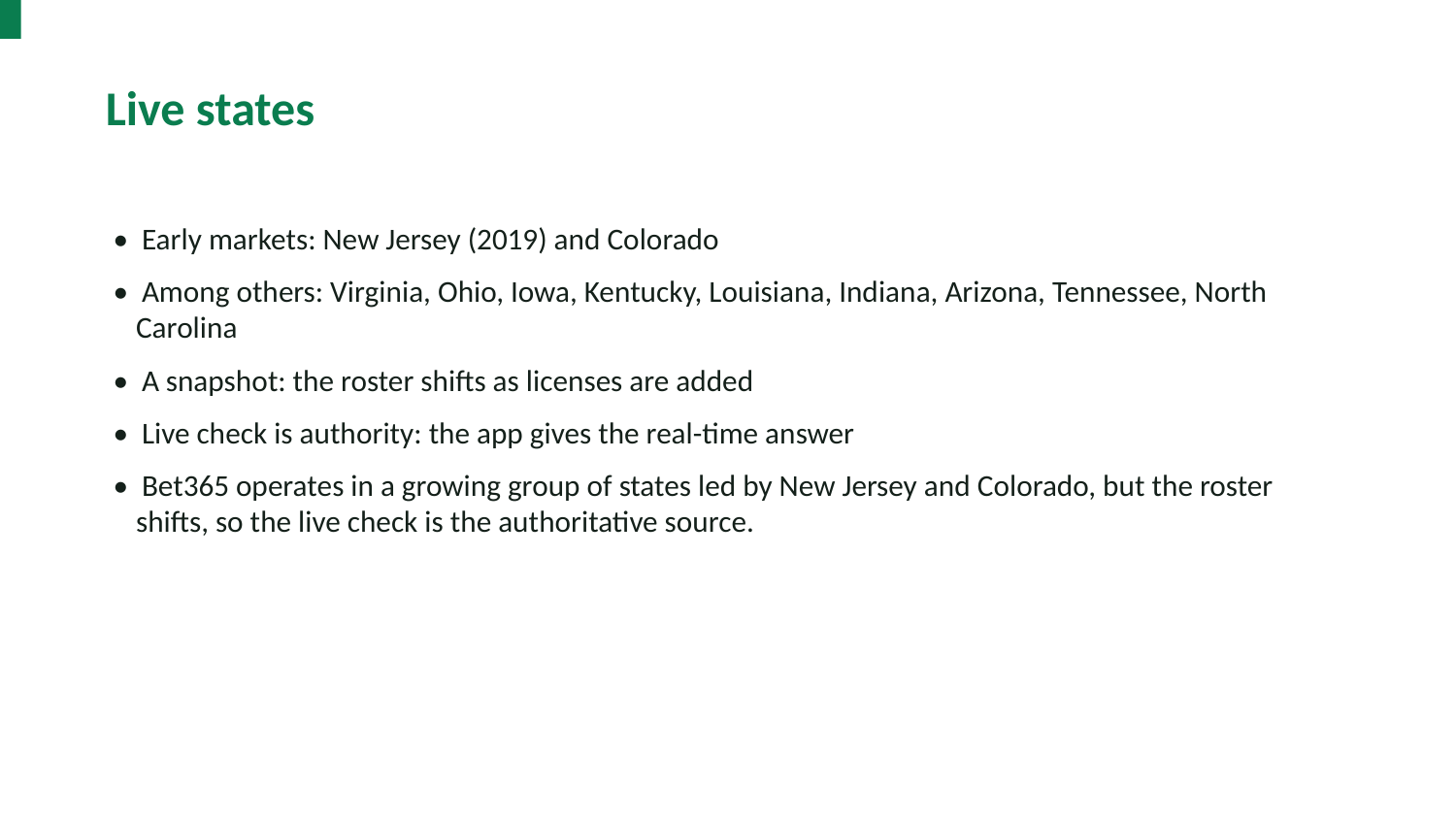

Live states
•  Early markets: New Jersey (2019) and Colorado
•  Among others: Virginia, Ohio, Iowa, Kentucky, Louisiana, Indiana, Arizona, Tennessee, North Carolina
•  A snapshot: the roster shifts as licenses are added
•  Live check is authority: the app gives the real-time answer
•  Bet365 operates in a growing group of states led by New Jersey and Colorado, but the roster shifts, so the live check is the authoritative source.